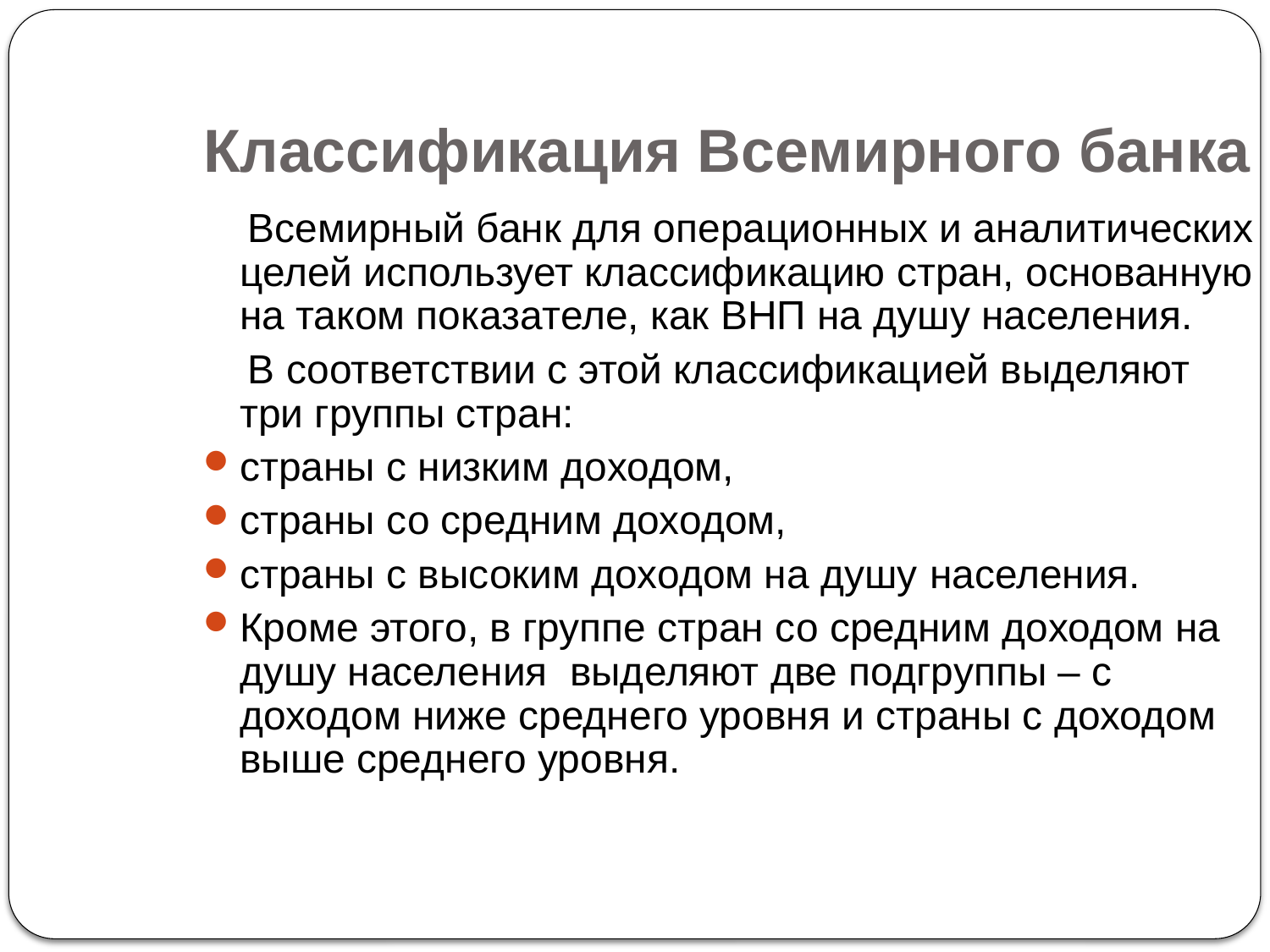

Классификация Всемирного банка
    Всемирный банк для операционных и аналитических целей использует классификацию стран, основанную на таком показателе, как ВНП на душу населения.
    В соответствии с этой классификацией выделяют три группы стран:
страны с низким доходом,
страны со средним доходом,
страны с высоким доходом на душу населения.
Кроме этого, в группе стран со средним доходом на душу населения  выделяют две подгруппы – с доходом ниже среднего уровня и страны с доходом выше среднего уровня.